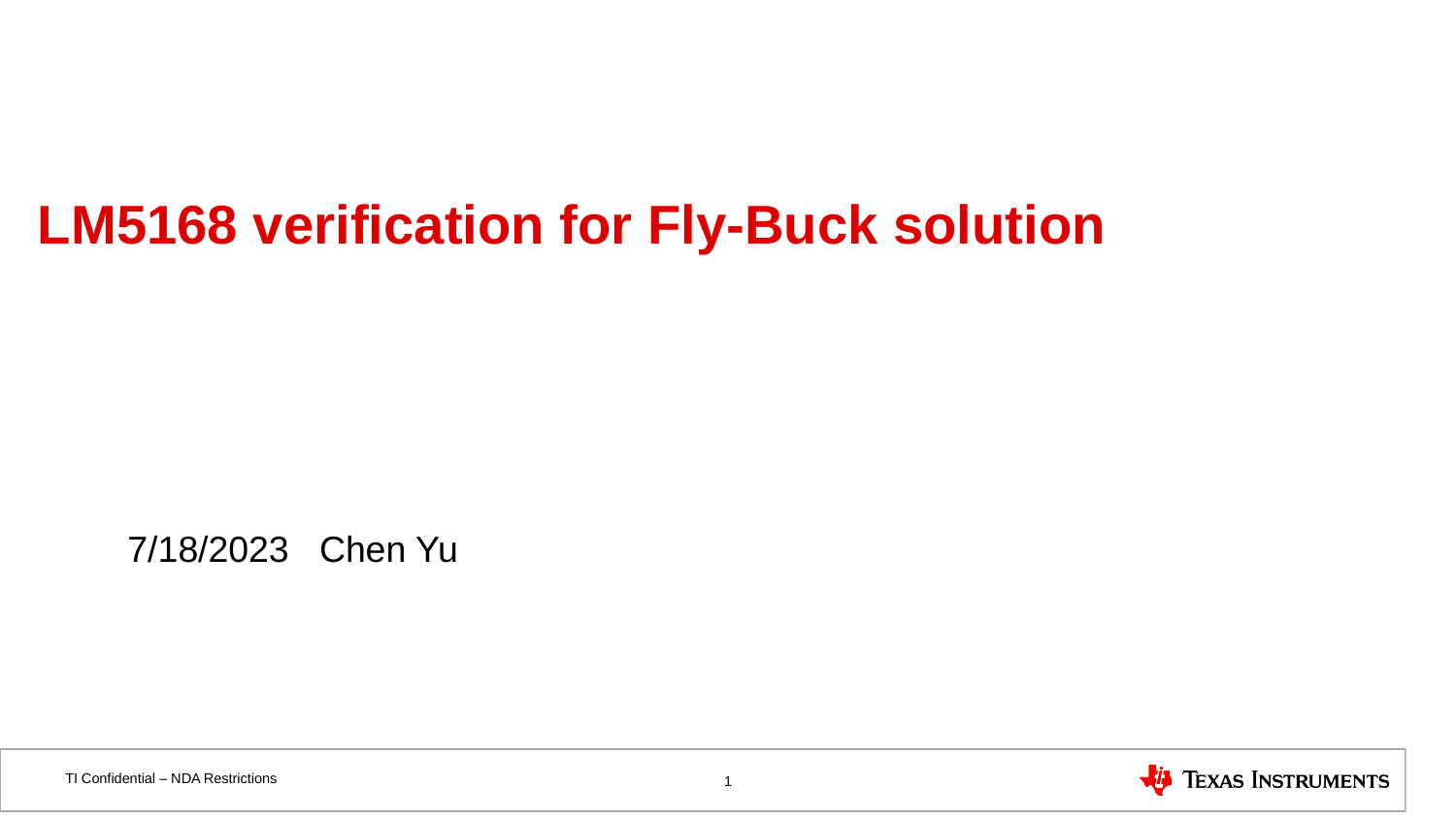

# LM5168 verification for Fly-Buck solution
7/18/2023   Chen Yu